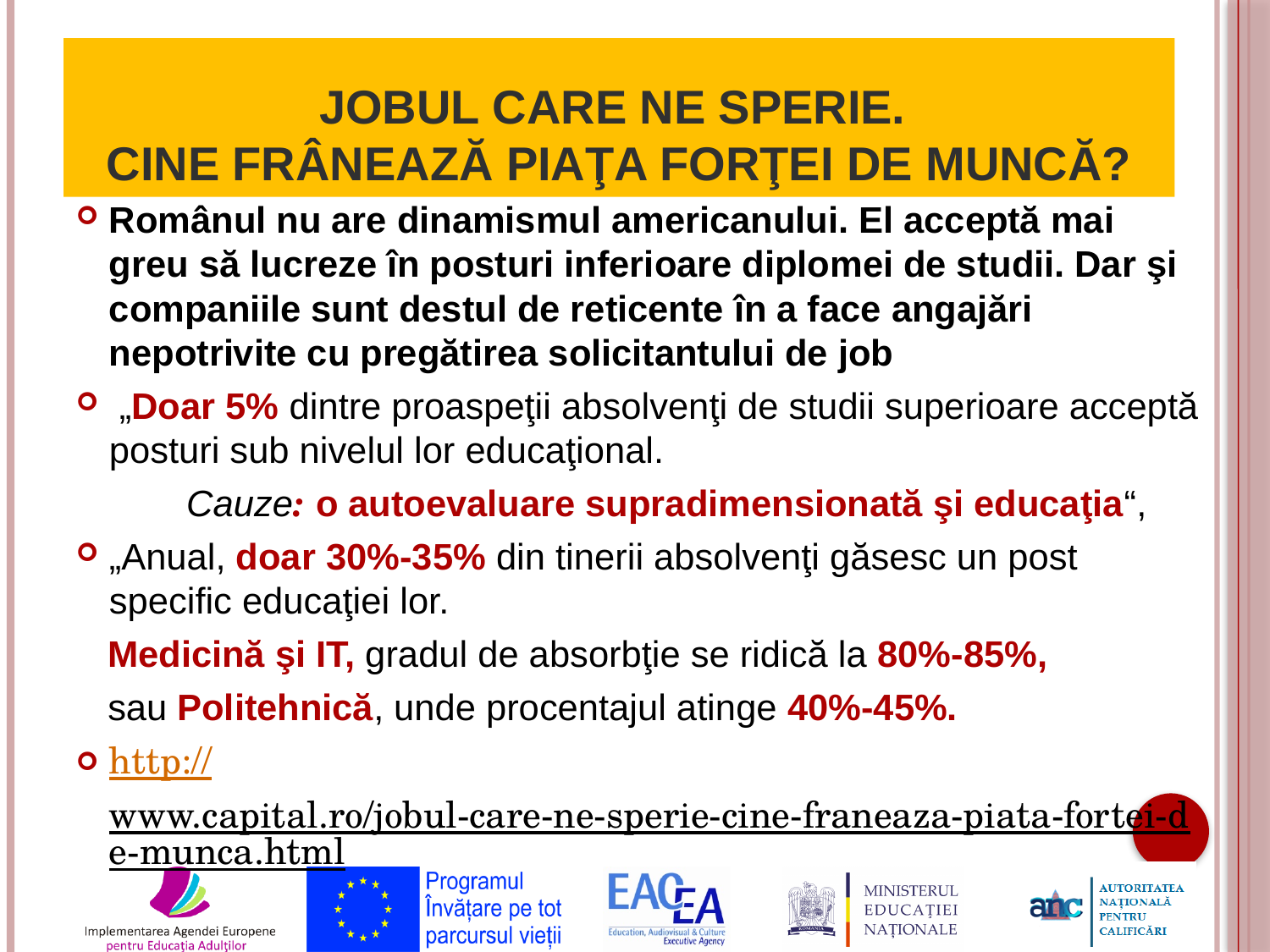

# Jobul care ne sperie. Cine frânează piaţa forţei de muncă?
Românul nu are dinamismul americanului. El acceptă mai greu să lucreze în posturi inferioare diplomei de studii. Dar şi companiile sunt destul de reticente în a face angajări nepotrivite cu pregătirea solicitantului de job
 „Doar 5% dintre proaspeţii absolvenţi de studii superioare acceptă posturi sub nivelul lor educaţional.
	Cauze: o autoevaluare supradimensionată şi educaţia“,
„Anual, doar 30%-35% din tinerii absolvenţi găsesc un post specific educaţiei lor.
   Medicină şi IT, gradul de absorbţie se ridică la 80%-85%,
   sau Politehnică, unde procentajul atinge 40%-45%.
http://www.capital.ro/jobul-care-ne-sperie-cine-franeaza-piata-fortei-de-munca.html